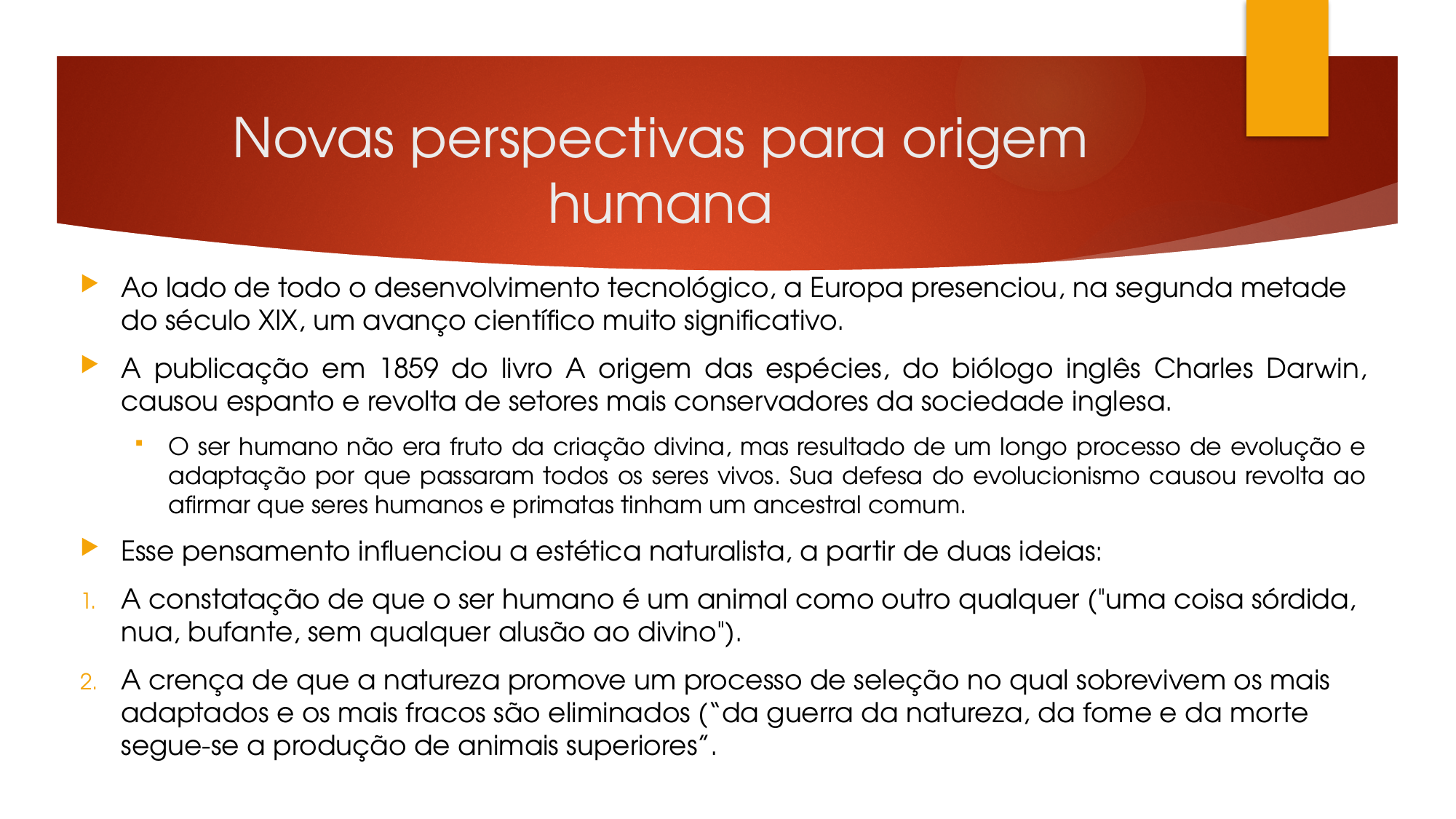

# Novas perspectivas para origem humana
Ao lado de todo o desenvolvimento tecnológico, a Europa presenciou, na segunda metade do século XIX, um avanço científico muito significativo.
A publicação em 1859 do livro A origem das espécies, do biólogo inglês Charles Darwin, causou espanto e revolta de setores mais conservadores da sociedade inglesa.
O ser humano não era fruto da criação divina, mas resultado de um longo processo de evolução e adaptação por que passaram todos os seres vivos. Sua defesa do evolucionismo causou revolta ao afirmar que seres humanos e primatas tinham um ancestral comum.
Esse pensamento influenciou a estética naturalista, a partir de duas ideias:
A constatação de que o ser humano é um animal como outro qualquer ("uma coisa sórdida, nua, bufante, sem qualquer alusão ao divino").
A crença de que a natureza promove um processo de seleção no qual sobrevivem os mais adaptados e os mais fracos são eliminados (“da guerra da natureza, da fome e da morte segue-se a produção de animais superiores”.